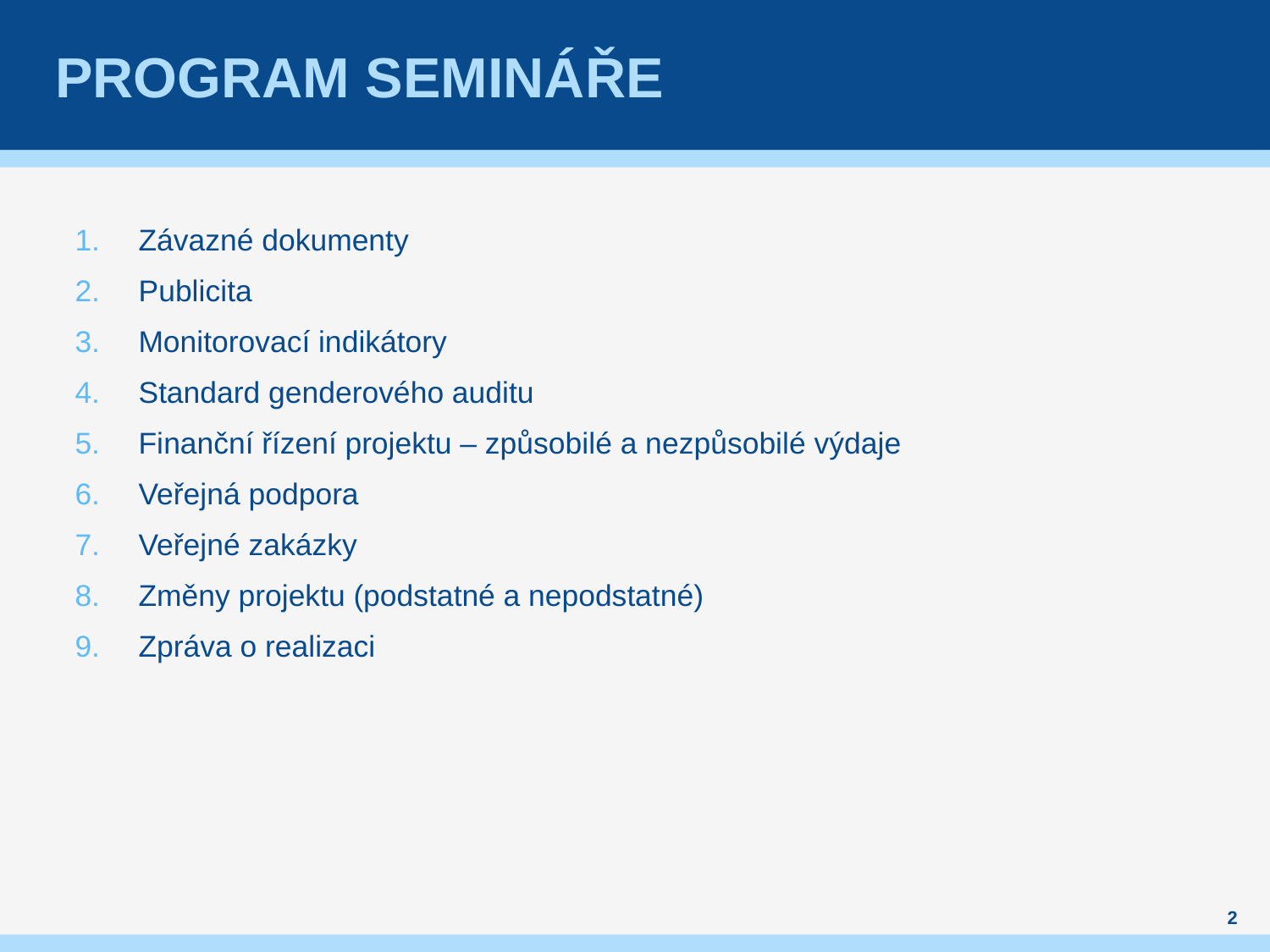

# Program semináře
Závazné dokumenty
Publicita
Monitorovací indikátory
Standard genderového auditu
Finanční řízení projektu – způsobilé a nezpůsobilé výdaje
Veřejná podpora
Veřejné zakázky
Změny projektu (podstatné a nepodstatné)
Zpráva o realizaci
2